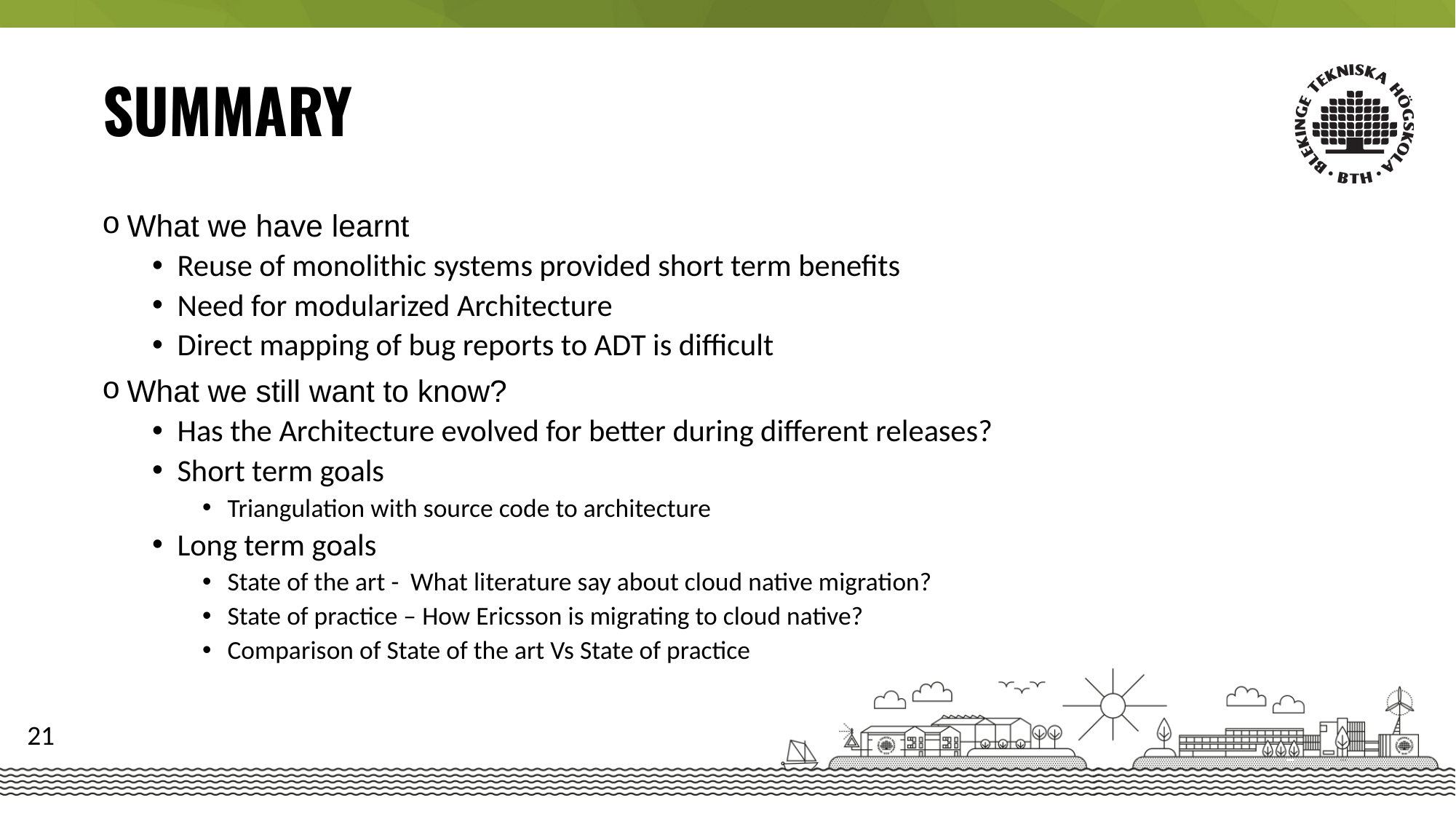

summary
What we have learnt
Reuse of monolithic systems provided short term benefits
Need for modularized Architecture
Direct mapping of bug reports to ADT is difficult
What we still want to know?
Has the Architecture evolved for better during different releases?
Short term goals
Triangulation with source code to architecture
Long term goals
State of the art -  What literature say about cloud native migration?
State of practice – How Ericsson is migrating to cloud native?
Comparison of State of the art Vs State of practice